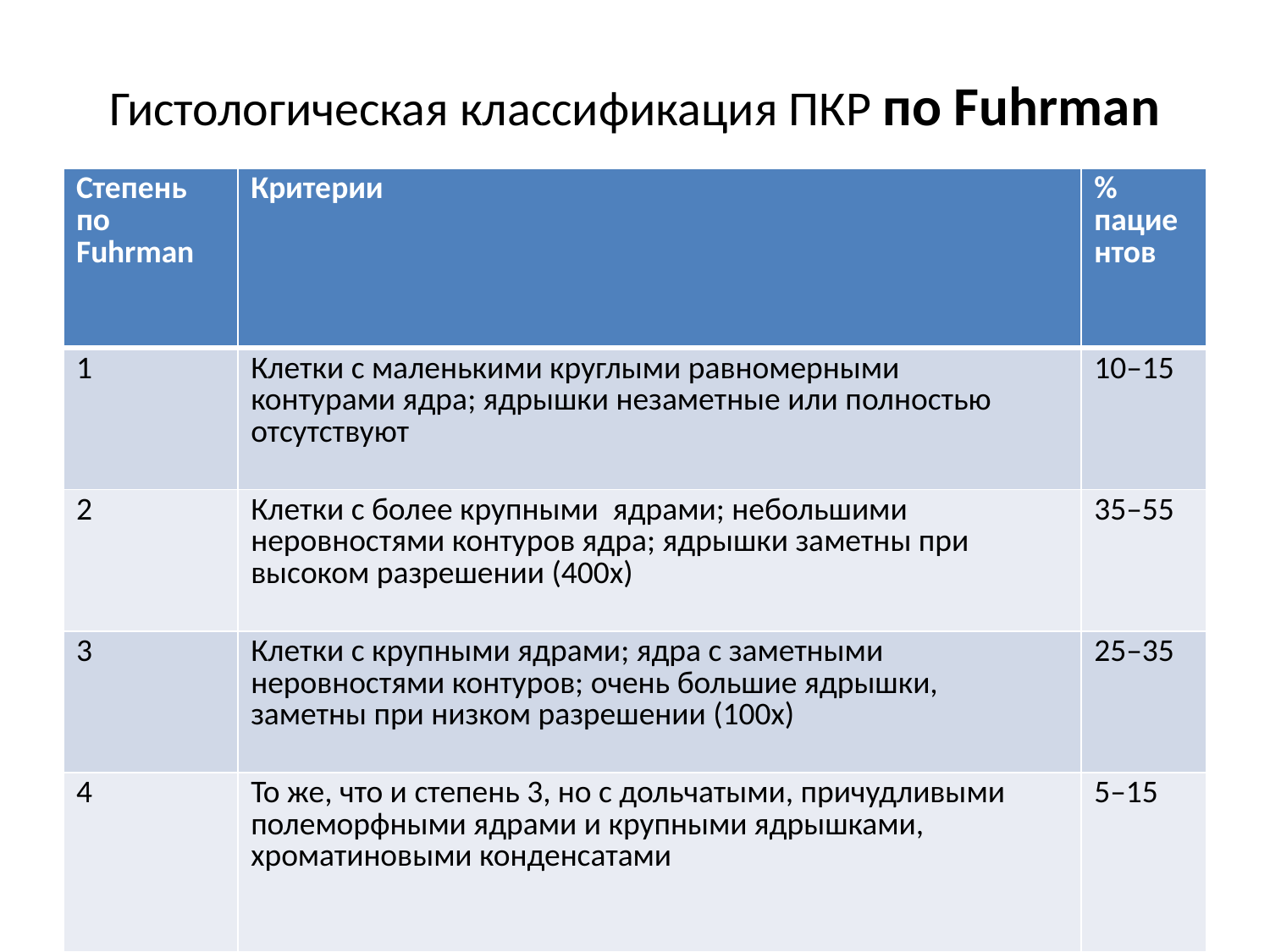

# Гистологическая классификация ПКР по Fuhrman
| Степень по Fuhrman | Критерии | % пациентов |
| --- | --- | --- |
| 1 | Клетки с маленькими круглыми равномерными контурами ядра; ядрышки незаметные или полностью отсутствуют | 10–15 |
| 2 | Клетки с более крупными ядрами; небольшими неровностями контуров ядра; ядрышки заметны при высоком разрешении (400x) | 35–55 |
| 3 | Клетки с крупными ядрами; ядра с заметными неровностями контуров; очень большие ядрышки, заметны при низком разрешении (100x) | 25–35 |
| 4 | То же, что и степень 3, но с дольчатыми, причудливыми полеморфными ядрами и крупными ядрышками, хроматиновыми конденсатами | 5–15 |